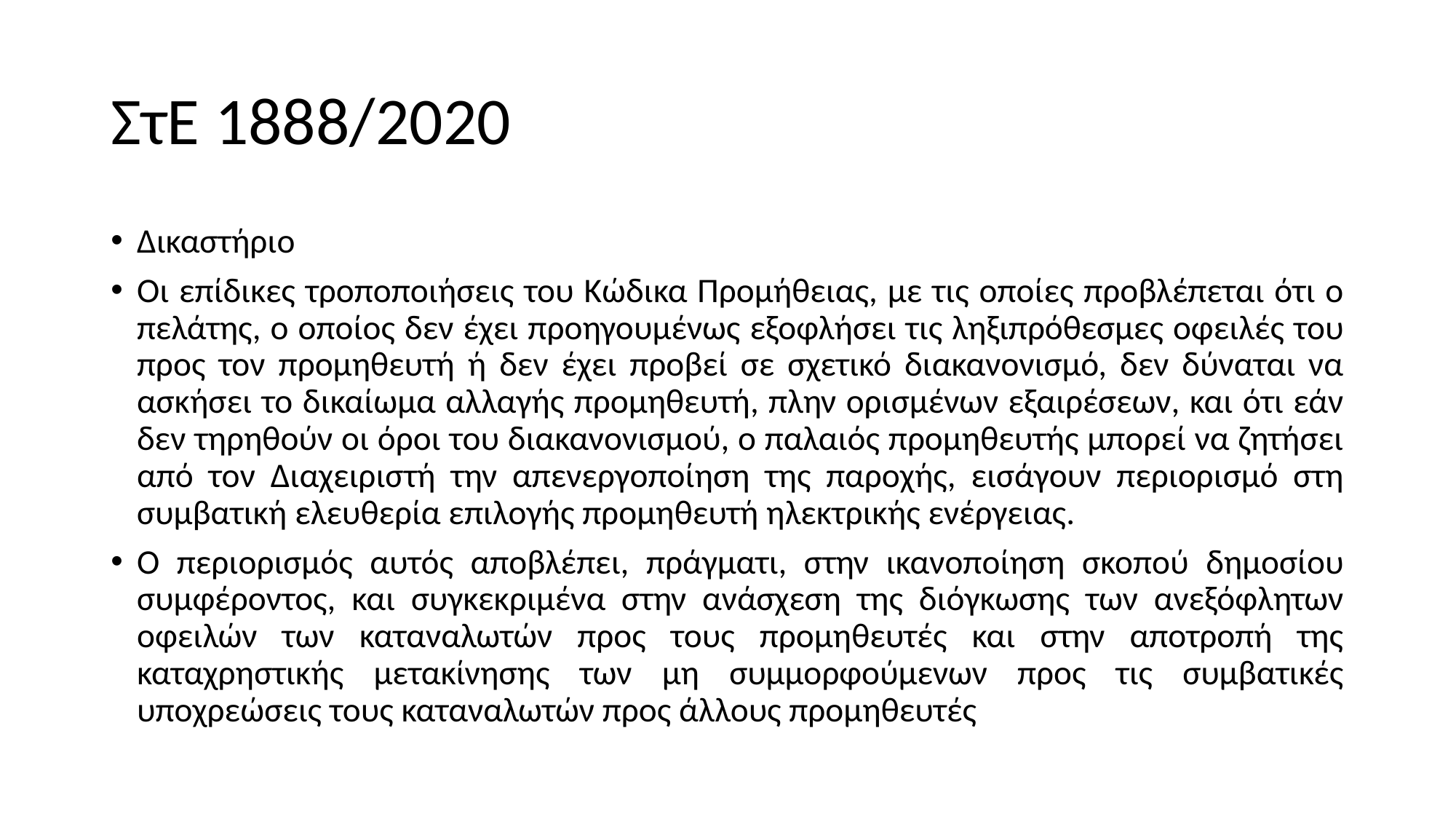

# ΣτΕ 1888/2020
Δικαστήριο
Οι επίδικες τροποποιήσεις του Κώδικα Προμήθειας, με τις οποίες προβλέπεται ότι ο πελάτης, ο οποίος δεν έχει προηγουμένως εξοφλήσει τις ληξιπρόθεσμες οφειλές του προς τον προμηθευτή ή δεν έχει προβεί σε σχετικό διακανονισμό, δεν δύναται να ασκήσει το δικαίωμα αλλαγής προμηθευτή, πλην ορισμένων εξαιρέσεων, και ότι εάν δεν τηρηθούν οι όροι του διακανονισμού, ο παλαιός προμηθευτής μπορεί να ζητήσει από τον Διαχειριστή την απενεργοποίηση της παροχής, εισάγουν περιορισμό στη συμβατική ελευθερία επιλογής προμηθευτή ηλεκτρικής ενέργειας.
Ο περιορισμός αυτός αποβλέπει, πράγματι, στην ικανοποίηση σκοπού δημοσίου συμφέροντος, και συγκεκριμένα στην ανάσχεση της διόγκωσης των ανεξόφλητων οφειλών των καταναλωτών προς τους προμηθευτές και στην αποτροπή της καταχρηστικής μετακίνησης των μη συμμορφούμενων προς τις συμβατικές υποχρεώσεις τους καταναλωτών προς άλλους προμηθευτές